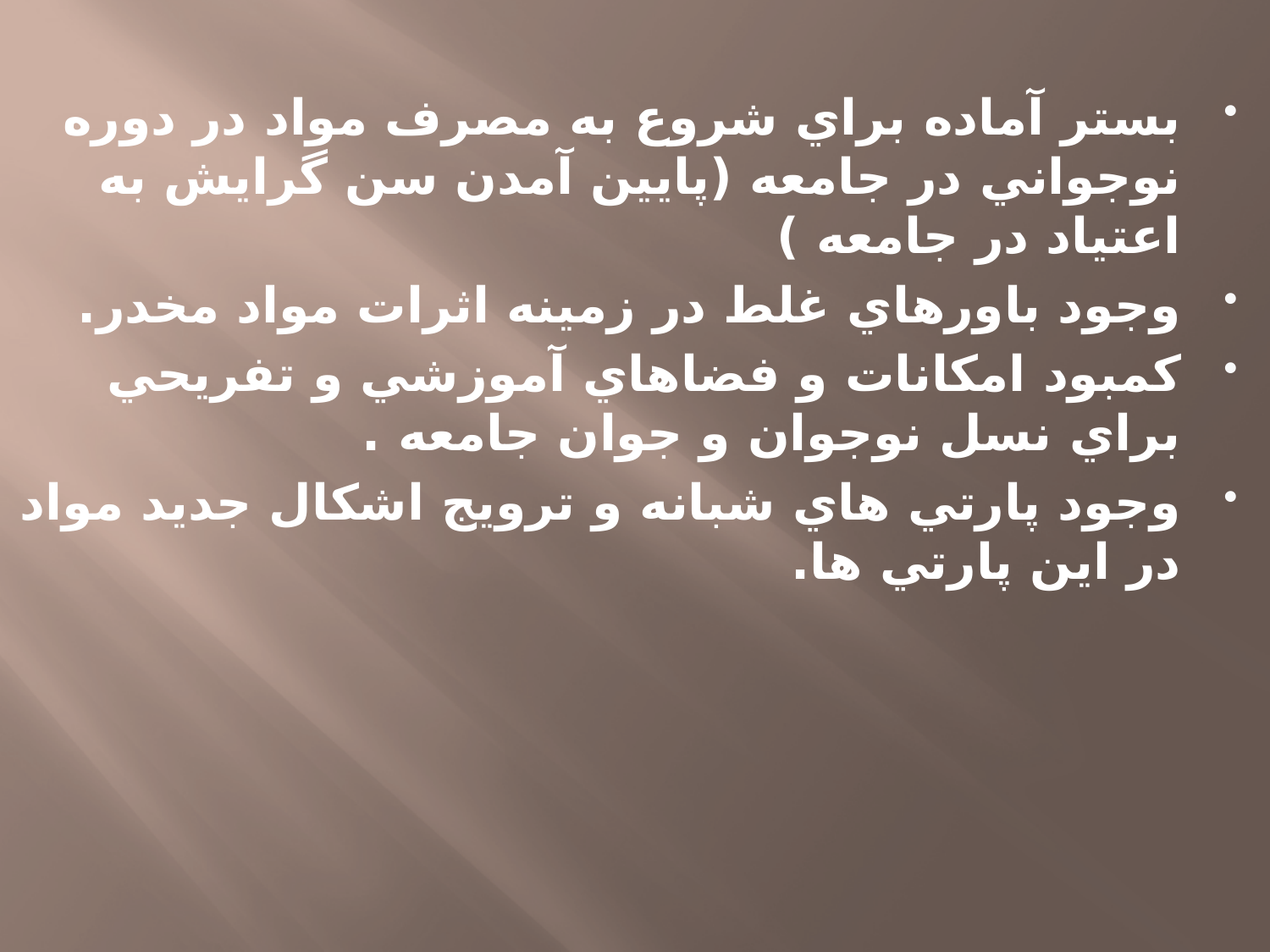

بستر آماده براي شروع به مصرف مواد در دوره نوجواني در جامعه (پايين آمدن سن گرايش به اعتياد در جامعه )
وجود باورهاي غلط در زمينه اثرات مواد مخدر.
كمبود امكانات و فضاهاي آموزشي و تفريحي براي نسل نوجوان و جوان جامعه .
وجود پارتي هاي شبانه و ترويج اشكال جديد مواد در اين پارتي ها.